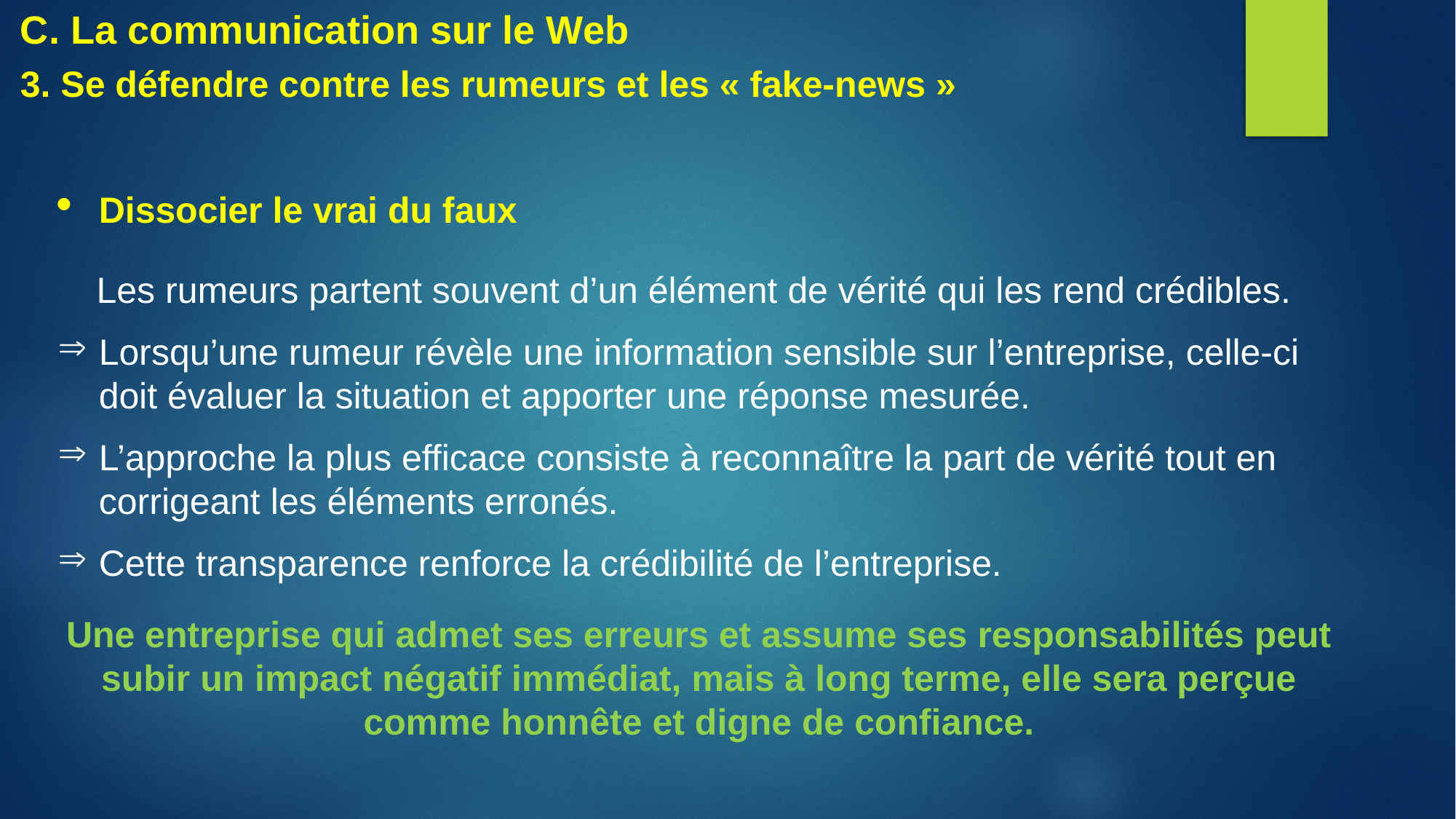

C. La communication sur le Web
3. Se défendre contre les rumeurs et les « fake-news »
Dissocier le vrai du faux
Les rumeurs partent souvent d’un élément de vérité qui les rend crédibles.
Lorsqu’une rumeur révèle une information sensible sur l’entreprise, celle-ci doit évaluer la situation et apporter une réponse mesurée.
L’approche la plus efficace consiste à reconnaître la part de vérité tout en corrigeant les éléments erronés.
Cette transparence renforce la crédibilité de l’entreprise.
Une entreprise qui admet ses erreurs et assume ses responsabilités peut subir un impact négatif immédiat, mais à long terme, elle sera perçue comme honnête et digne de confiance.